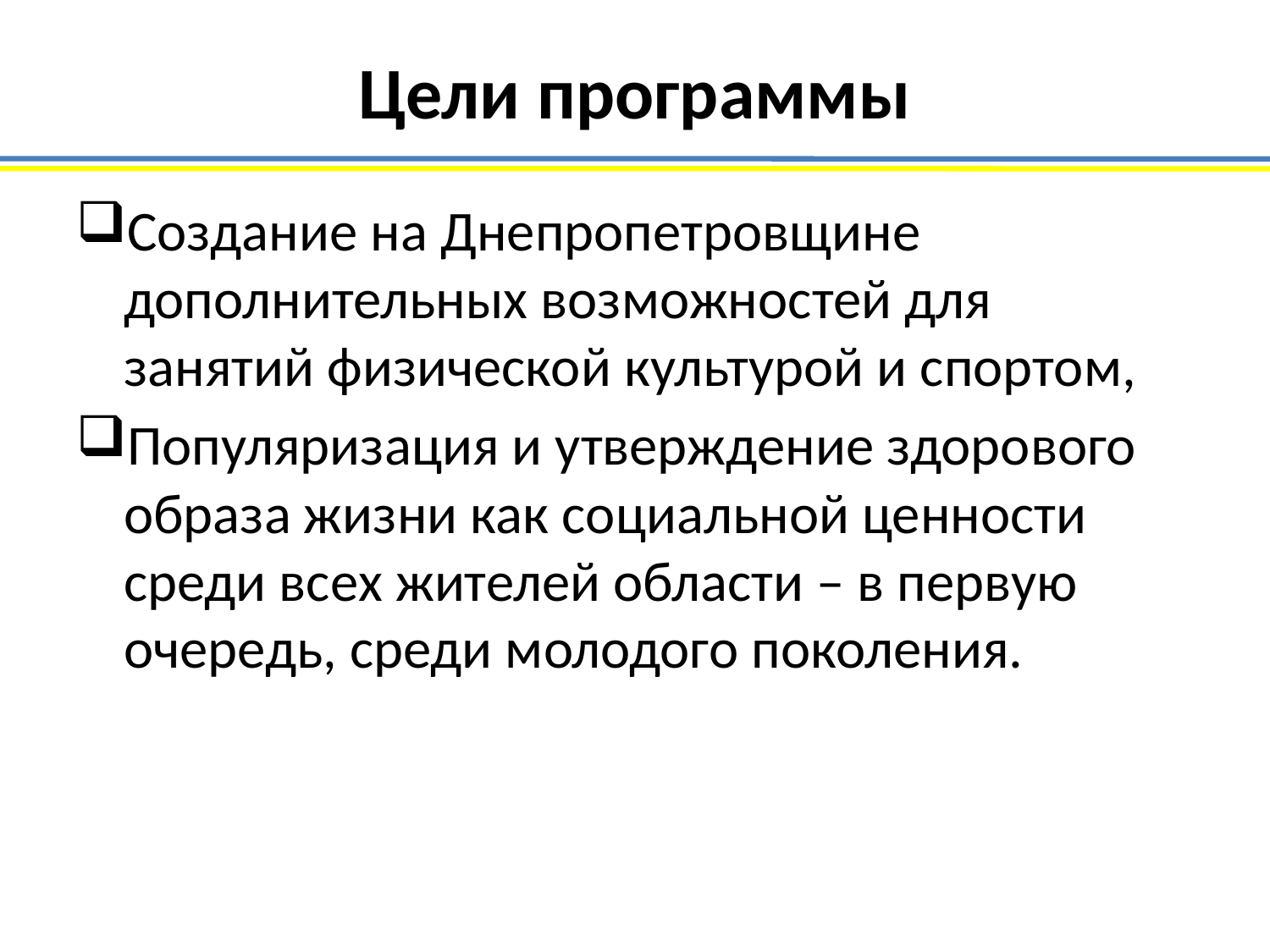

# Цели программы
Создание на Днепропетровщине дополнительных возможностей для занятий физической культурой и спортом,
Популяризация и утверждение здорового образа жизни как социальной ценности среди всех жителей области – в первую очередь, среди молодого поколения.